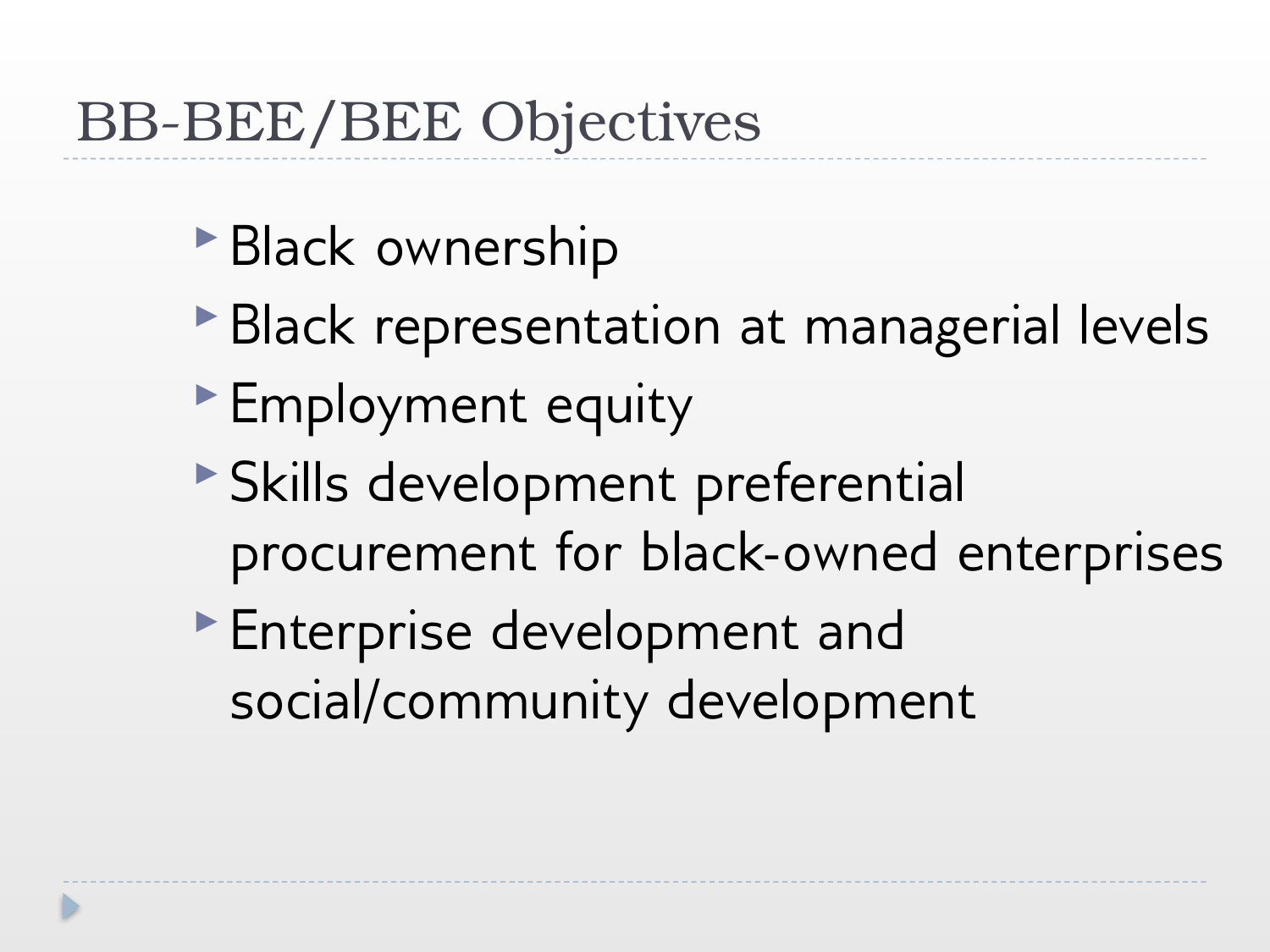

# BB-BEE/BEE Objectives
Black ownership
Black representation at managerial levels
Employment equity
Skills development preferential procurement for black-owned enterprises
Enterprise development and social/community development